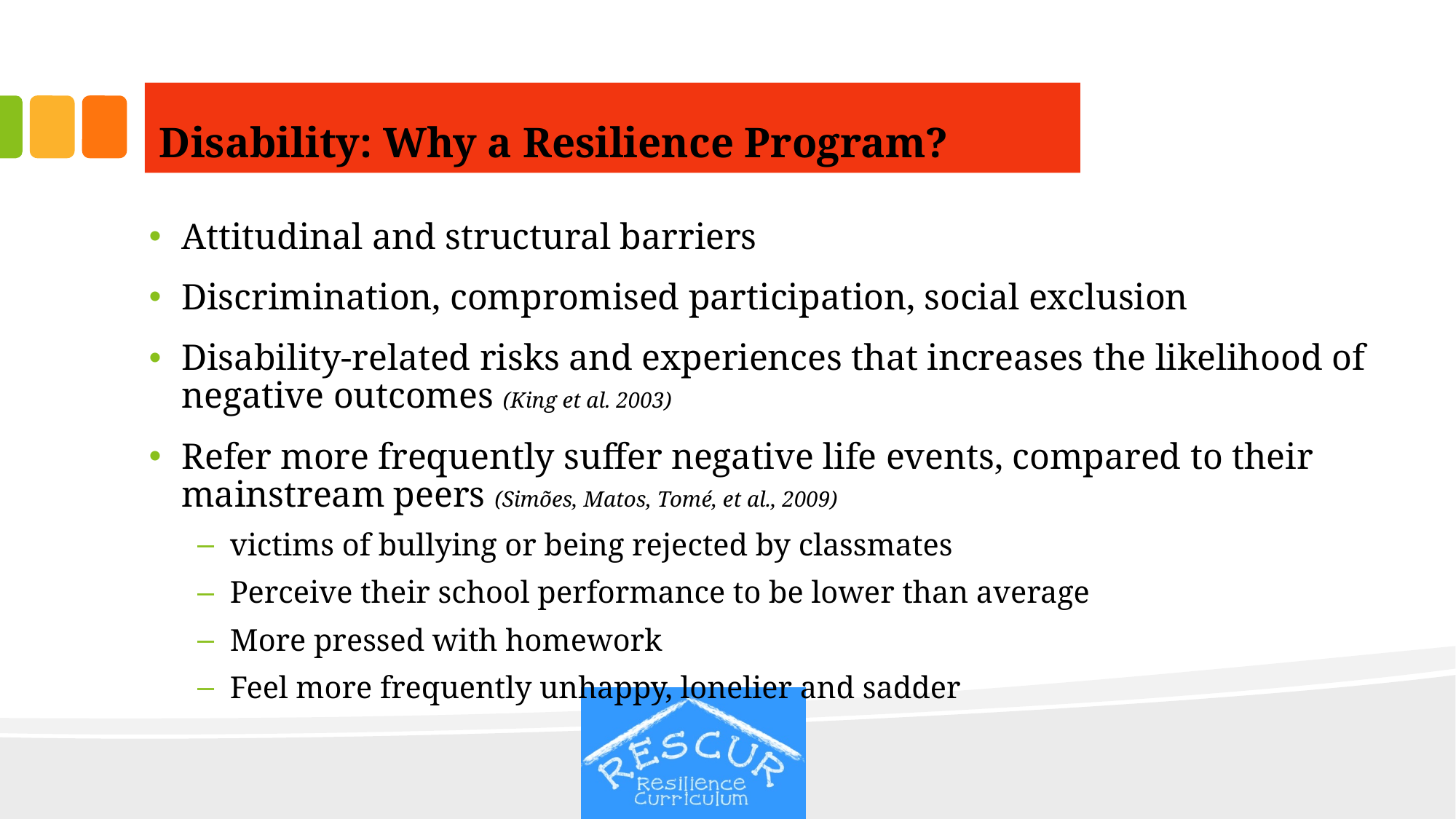

# Disability: Why a Resilience Program?
Attitudinal and structural barriers
Discrimination, compromised participation, social exclusion
Disability-related risks and experiences that increases the likelihood of negative outcomes (King et al. 2003)
Refer more frequently suffer negative life events, compared to their mainstream peers (Simões, Matos, Tomé, et al., 2009)
victims of bullying or being rejected by classmates
Perceive their school performance to be lower than average
More pressed with homework
Feel more frequently unhappy, lonelier and sadder